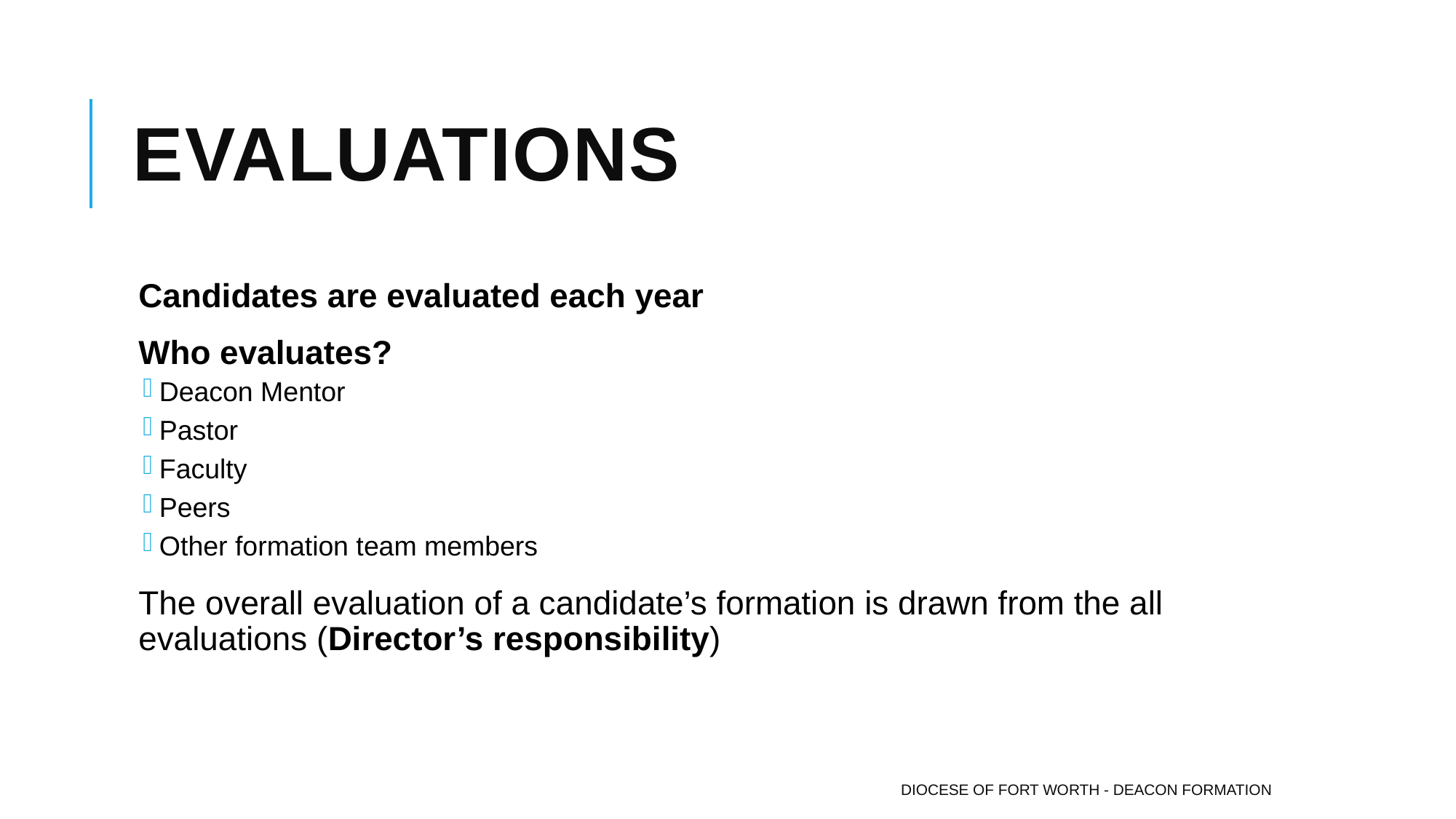

# Evaluations
Candidates are evaluated each year
Who evaluates?
Deacon Mentor
Pastor
Faculty
Peers
Other formation team members
The overall evaluation of a candidate’s formation is drawn from the all evaluations (Director’s responsibility)
Diocese of Fort Worth - Deacon Formation